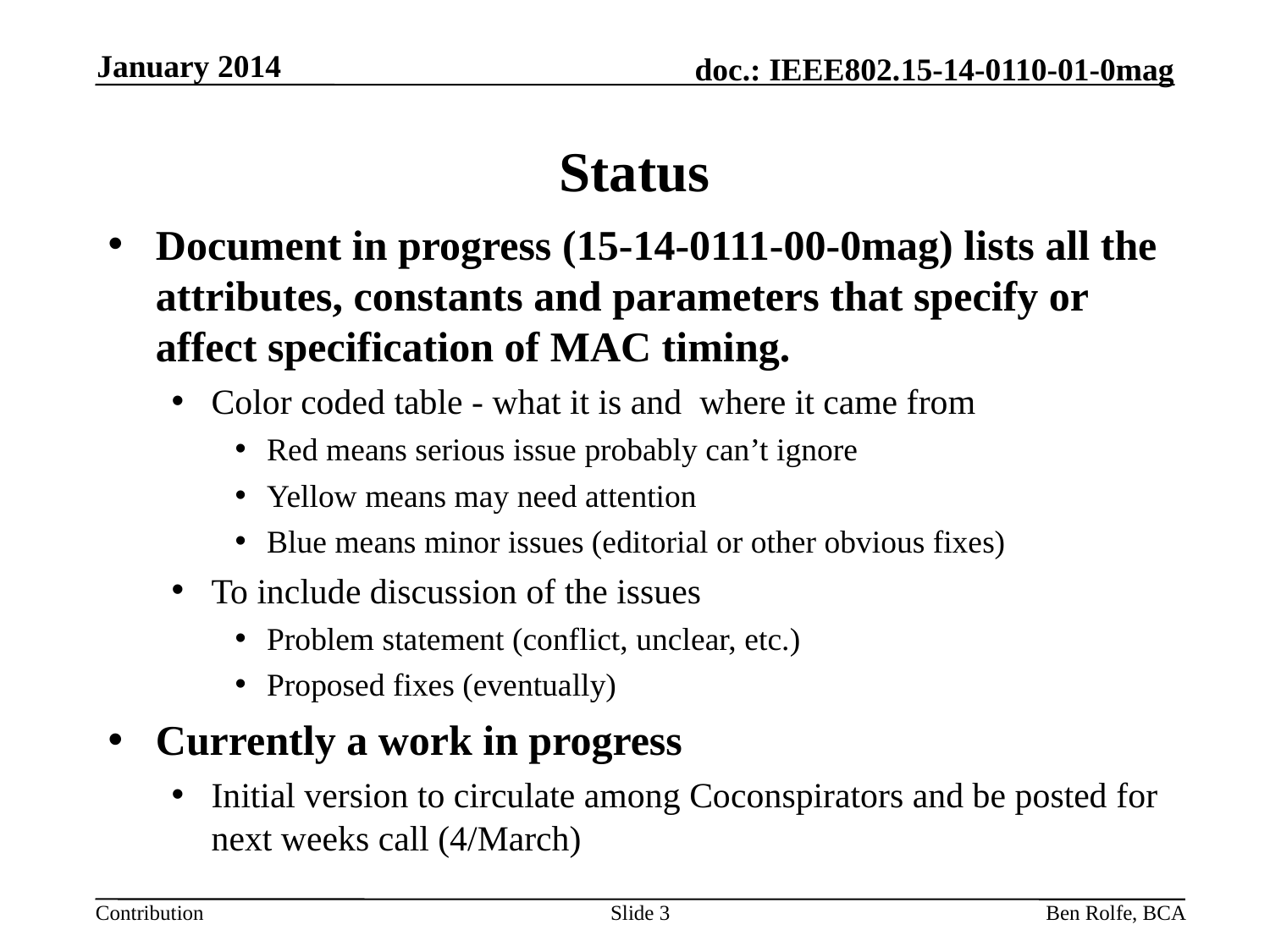

January 2014
# Status
Document in progress (15-14-0111-00-0mag) lists all the attributes, constants and parameters that specify or affect specification of MAC timing.
Color coded table - what it is and  where it came from
Red means serious issue probably can’t ignore
Yellow means may need attention
Blue means minor issues (editorial or other obvious fixes)
To include discussion of the issues
Problem statement (conflict, unclear, etc.)
Proposed fixes (eventually)
Currently a work in progress
Initial version to circulate among Coconspirators and be posted for next weeks call (4/March)
Slide 3
Ben Rolfe, BCA